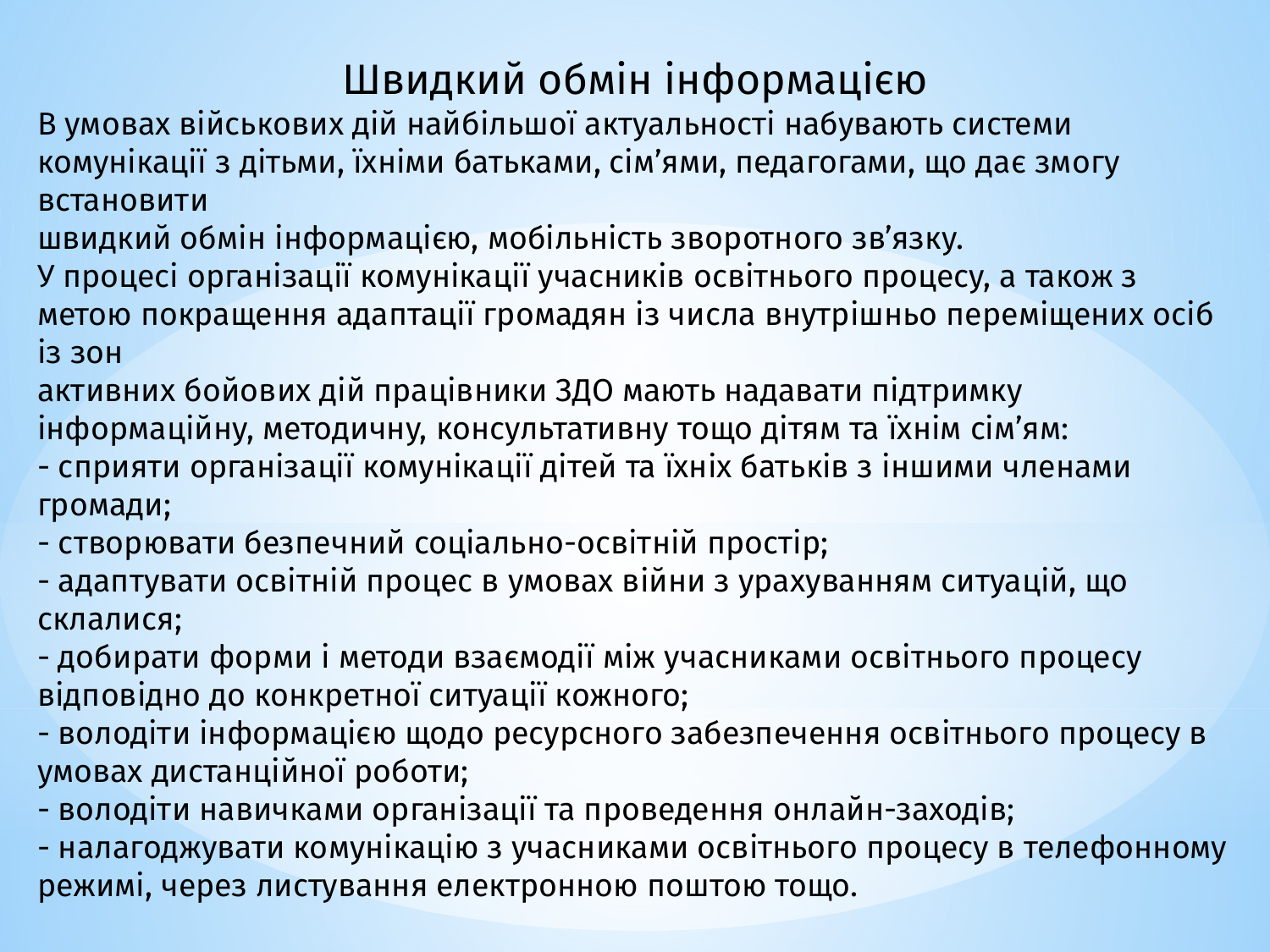

Швидкий обмін інформацією
В умовах військових дій найбільшої актуальності набувають системи комунікації з дітьми, їхніми батьками, сім’ями, педагогами, що дає змогу встановити
швидкий обмін інформацією, мобільність зворотного зв’язку.
У процесі організації комунікації учасників освітнього процесу, а також з метою покращення адаптації громадян із числа внутрішньо переміщених осіб із зон
активних бойових дій працівники ЗДО мають надавати підтримку інформаційну, методичну, консультативну тощо дітям та їхнім сім’ям:
- сприяти організації комунікації дітей та їхніх батьків з іншими членами громади;
- створювати безпечний соціально-освітній простір;
- адаптувати освітній процес в умовах війни з урахуванням ситуацій, що склалися;
- добирати форми і методи взаємодії між учасниками освітнього процесу відповідно до конкретної ситуації кожного;
- володіти інформацією щодо ресурсного забезпечення освітнього процесу в умовах дистанційної роботи;
- володіти навичками організації та проведення онлайн-заходів;
- налагоджувати комунікацію з учасниками освітнього процесу в телефонному режимі, через листування електронною поштою тощо.